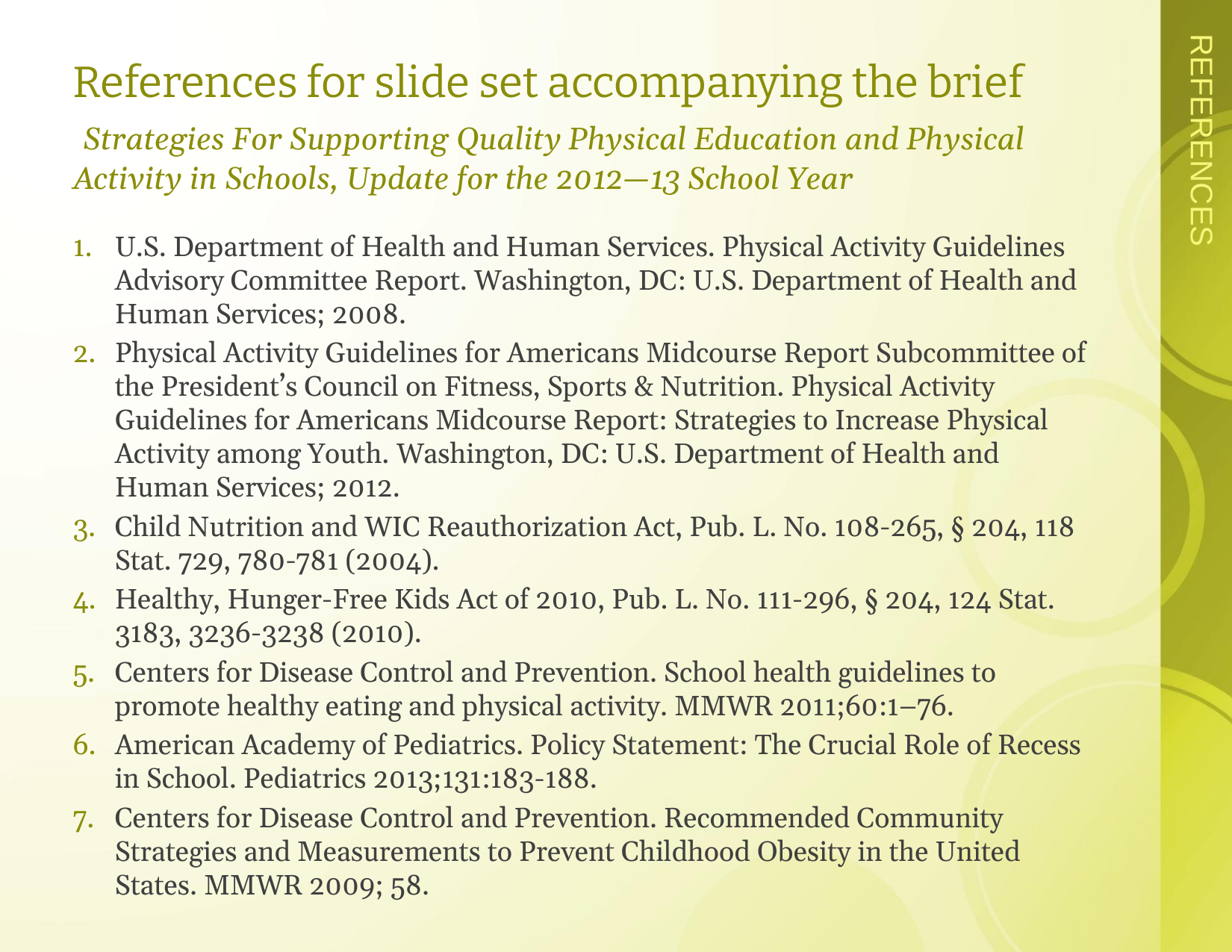

# References for slide set accompanying the brief Strategies For Supporting Quality Physical Education and Physical Activity in Schools, Update for the 2012—13 School Year
U.S. Department of Health and Human Services. Physical Activity Guidelines Advisory Committee Report. Washington, DC: U.S. Department of Health and Human Services; 2008.
Physical Activity Guidelines for Americans Midcourse Report Subcommittee of the President’s Council on Fitness, Sports & Nutrition. Physical Activity Guidelines for Americans Midcourse Report: Strategies to Increase Physical Activity among Youth. Washington, DC: U.S. Department of Health and Human Services; 2012.
Child Nutrition and WIC Reauthorization Act, Pub. L. No. 108-265, § 204, 118 Stat. 729, 780-781 (2004).
Healthy, Hunger-Free Kids Act of 2010, Pub. L. No. 111-296, § 204, 124 Stat. 3183, 3236-3238 (2010).
Centers for Disease Control and Prevention. School health guidelines to promote healthy eating and physical activity. MMWR 2011;60:1–76.
American Academy of Pediatrics. Policy Statement: The Crucial Role of Recess in School. Pediatrics 2013;131:183-188.
Centers for Disease Control and Prevention. Recommended Community Strategies and Measurements to Prevent Childhood Obesity in the United States. MMWR 2009; 58.